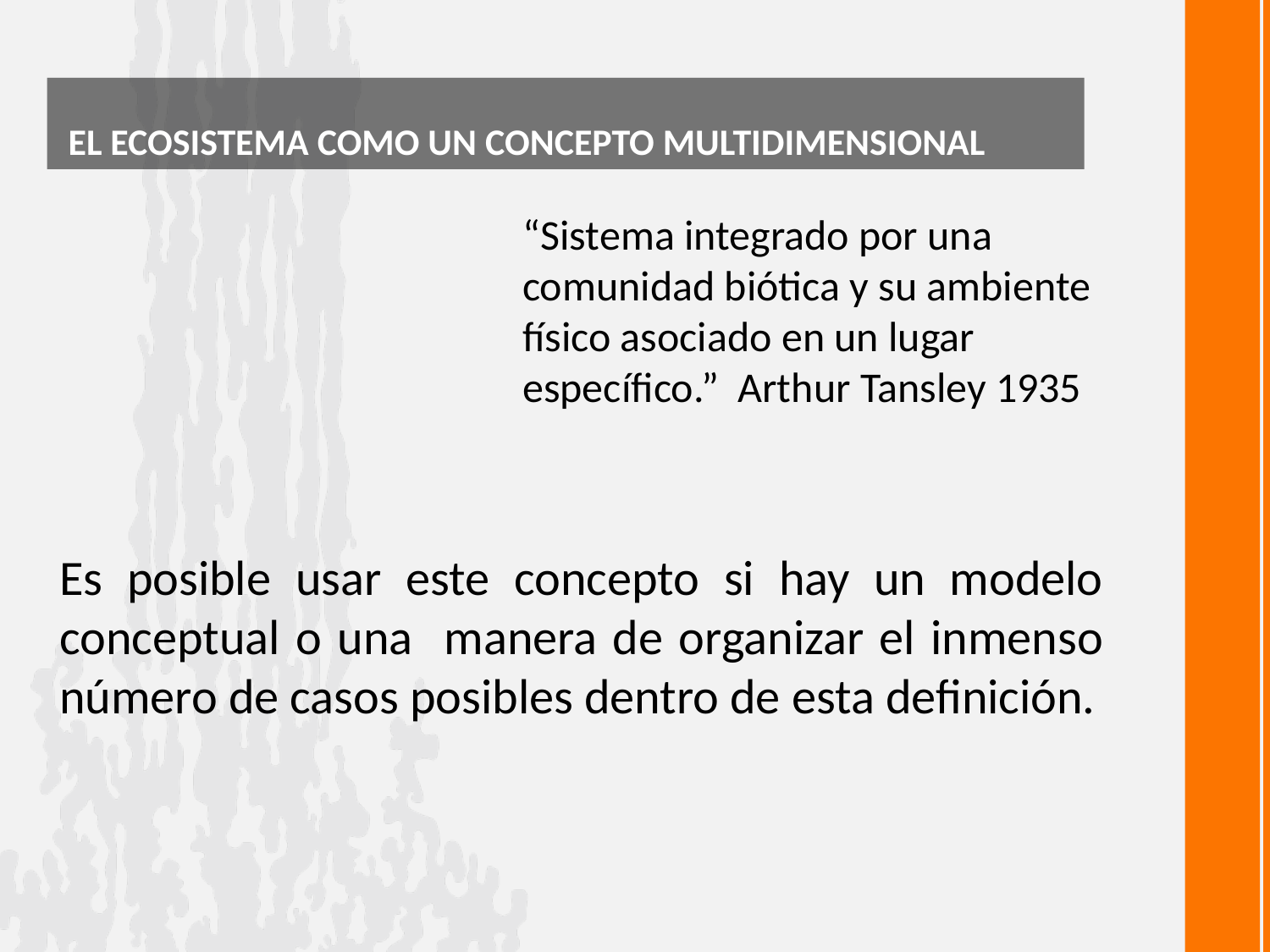

# EL ECOSISTEMA COMO UN CONCEPTO MULTIDIMENSIONAL
“Sistema integrado por una comunidad biótica y su ambiente físico asociado en un lugar específico.”  Arthur Tansley 1935
Es posible usar este concepto si hay un modelo conceptual o una  manera de organizar el inmenso número de casos posibles dentro de esta definición.